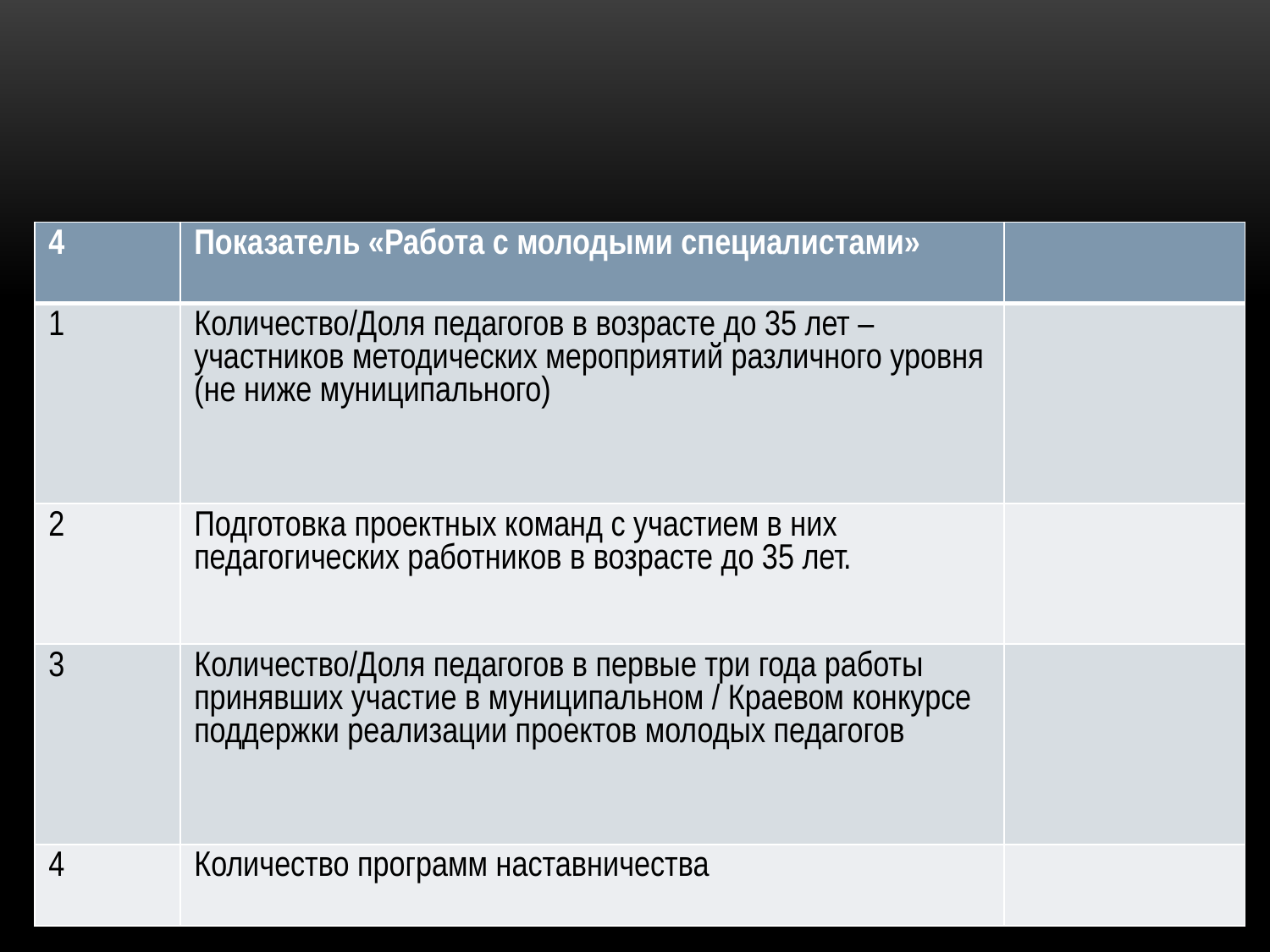

#
| 4 | Показатель «Работа с молодыми специалистами» |  |
| --- | --- | --- |
| 1 | Количество/Доля педагогов в возрасте до 35 лет – участников методических мероприятий различного уровня (не ниже муниципального) |  |
| 2 | Подготовка проектных команд с участием в них педагогических работников в возрасте до 35 лет. |  |
| 3 | Количество/Доля педагогов в первые три года работы принявших участие в муниципальном / Краевом конкурсе поддержки реализации проектов молодых педагогов |  |
| 4 | Количество программ наставничества |  |